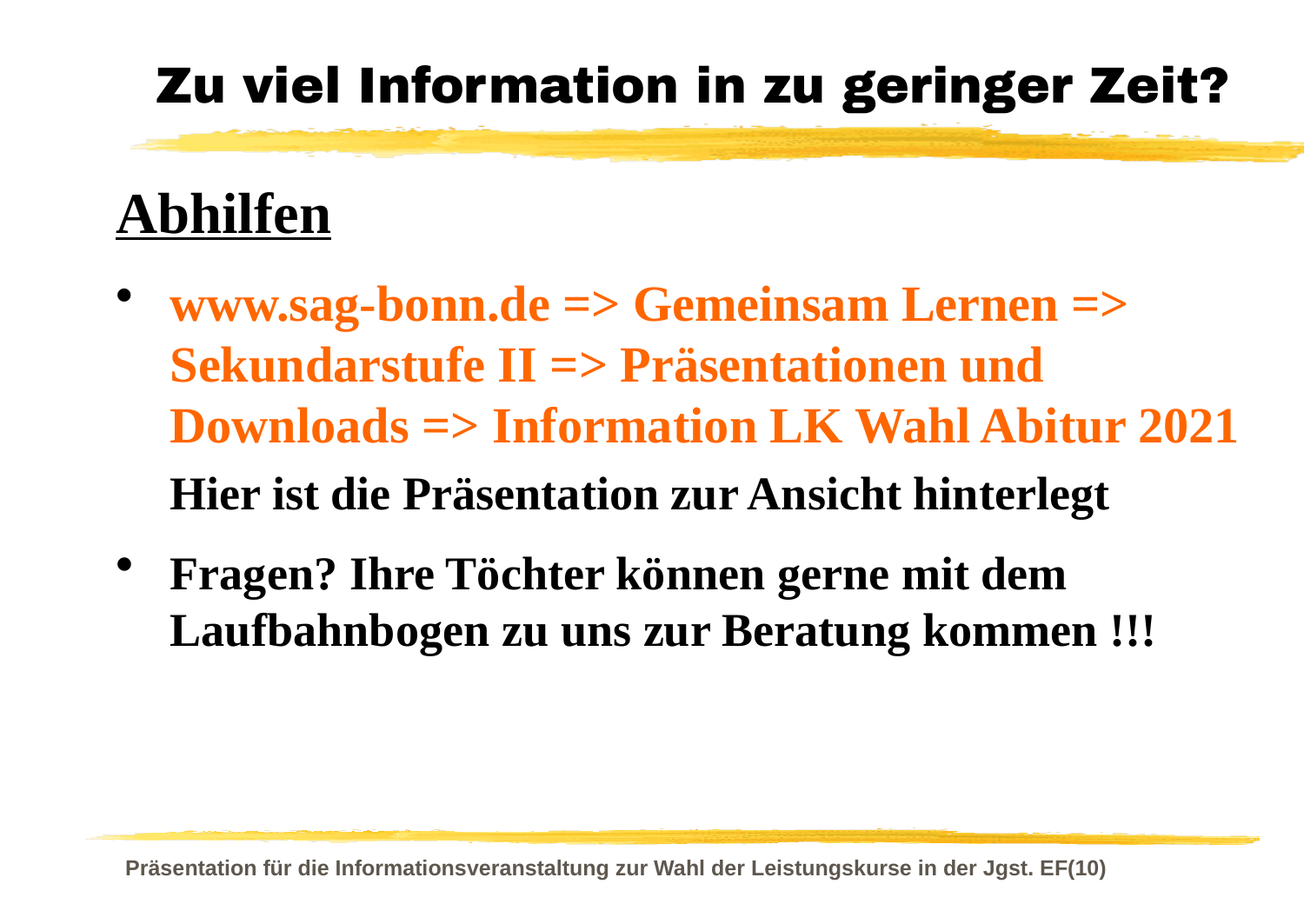

Zu viel Information in zu geringer Zeit?
Abhilfen
www.sag-bonn.de => Gemeinsam Lernen => Sekundarstufe II => Präsentationen und Downloads => Information LK Wahl Abitur 2021
	Hier ist die Präsentation zur Ansicht hinterlegt
Fragen? Ihre Töchter können gerne mit dem Laufbahnbogen zu uns zur Beratung kommen !!!
Präsentation für die Informationsveranstaltung zur Wahl der Leistungskurse in der Jgst. EF(10)